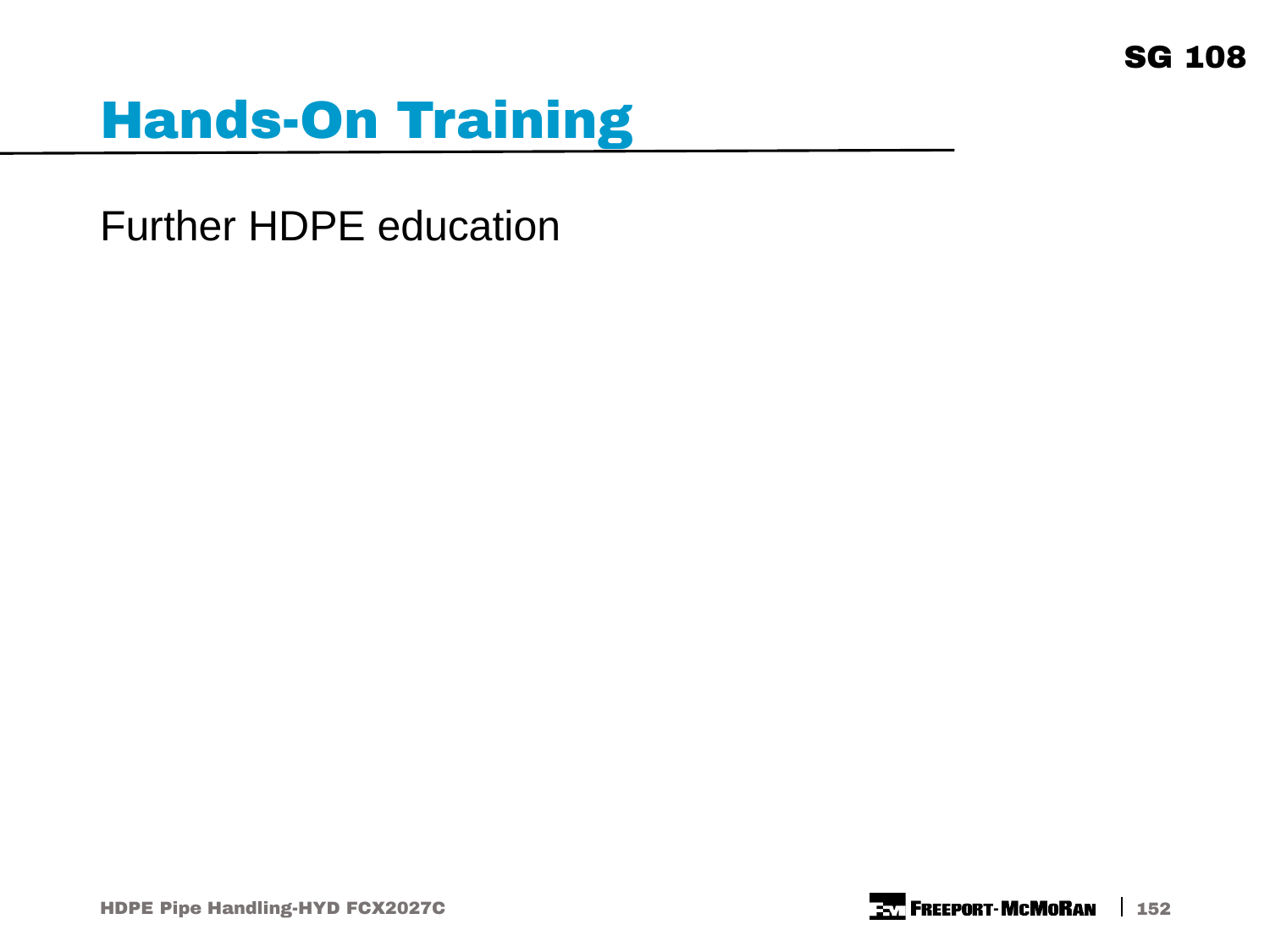

SG 108
Hands-On Training
Further HDPE education

HDPE Pipe Handling-HYD FCX2027C
	152